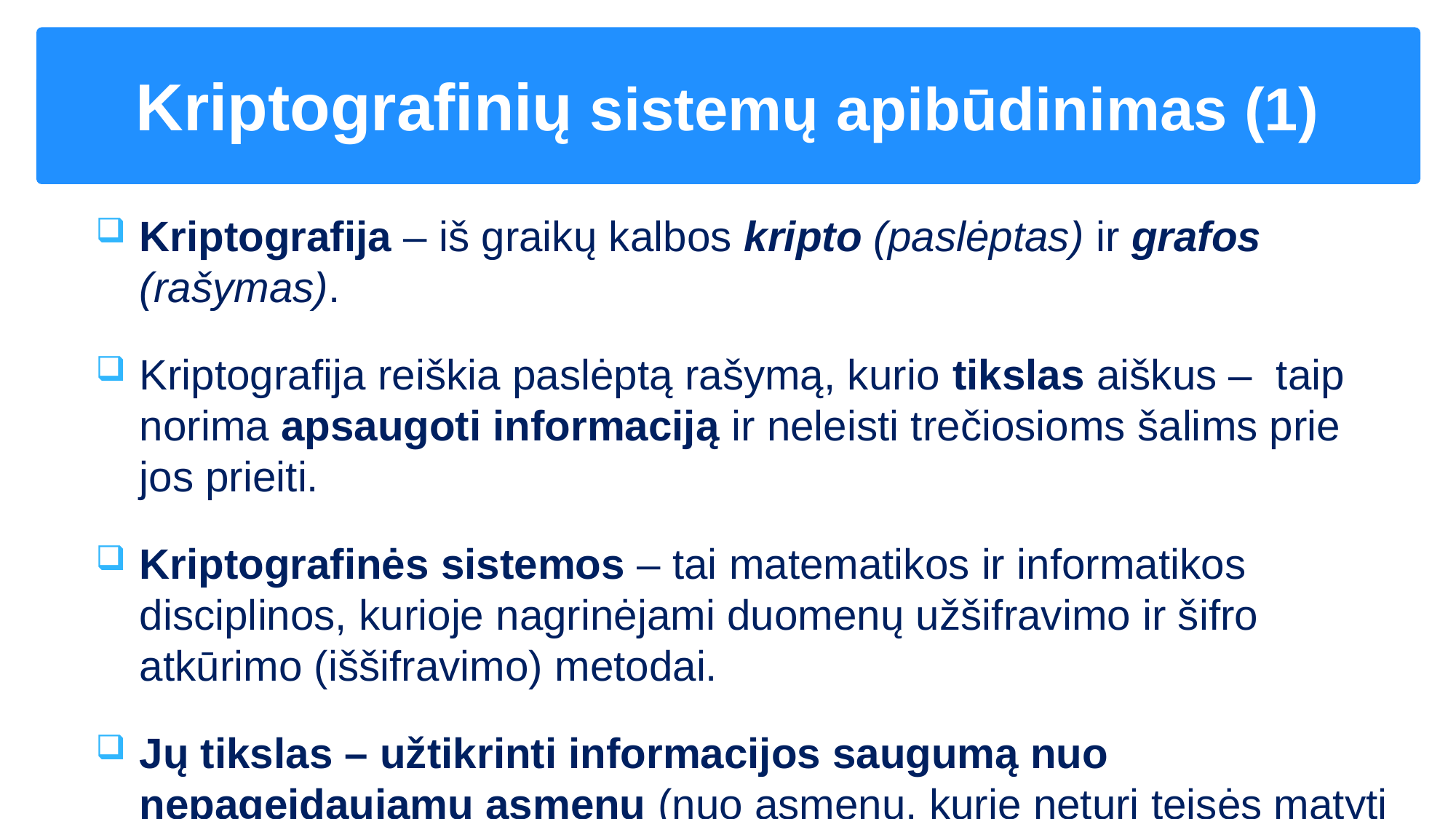

# Kriptografinių sistemų apibūdinimas (1)
Kriptografija – iš graikų kalbos kripto (paslėptas) ir grafos (rašymas).
Kriptografija reiškia paslėptą rašymą, kurio tikslas aiškus –  taip norima apsaugoti informaciją ir neleisti trečiosioms šalims prie jos prieiti.
Kriptografinės sistemos – tai matematikos ir informatikos disciplinos, kurioje nagrinėjami duomenų užšifravimo ir šifro atkūrimo (iššifravimo) metodai.
Jų tikslas – užtikrinti informacijos saugumą nuo nepageidaujamų asmenų (nuo asmenų, kurie neturi teisės matyti ar modifikuoti šiuos duomenis).